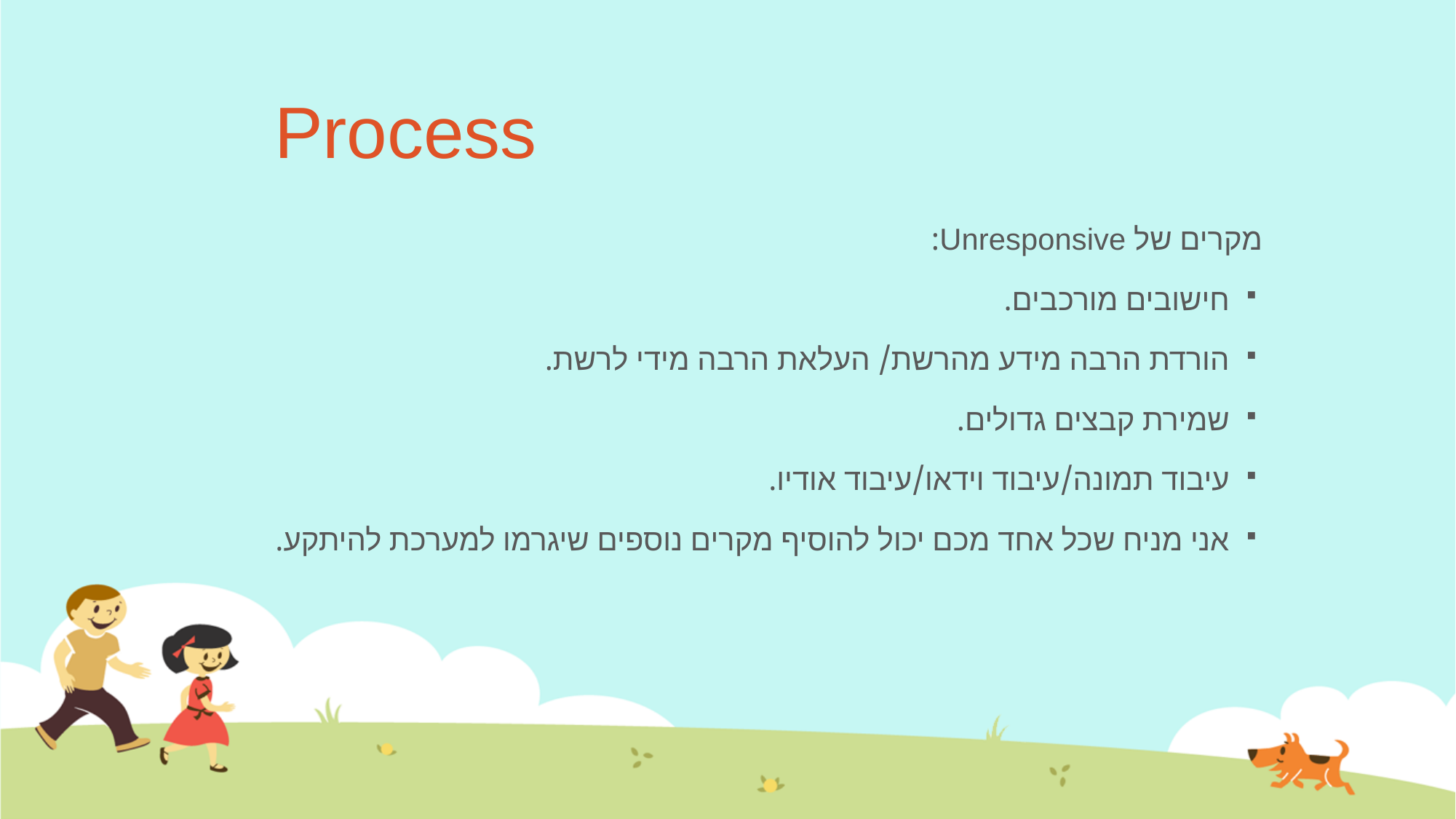

# Process
מקרים של Unresponsive:
חישובים מורכבים.
הורדת הרבה מידע מהרשת/ העלאת הרבה מידי לרשת.
שמירת קבצים גדולים.
עיבוד תמונה/עיבוד וידאו/עיבוד אודיו.
אני מניח שכל אחד מכם יכול להוסיף מקרים נוספים שיגרמו למערכת להיתקע.